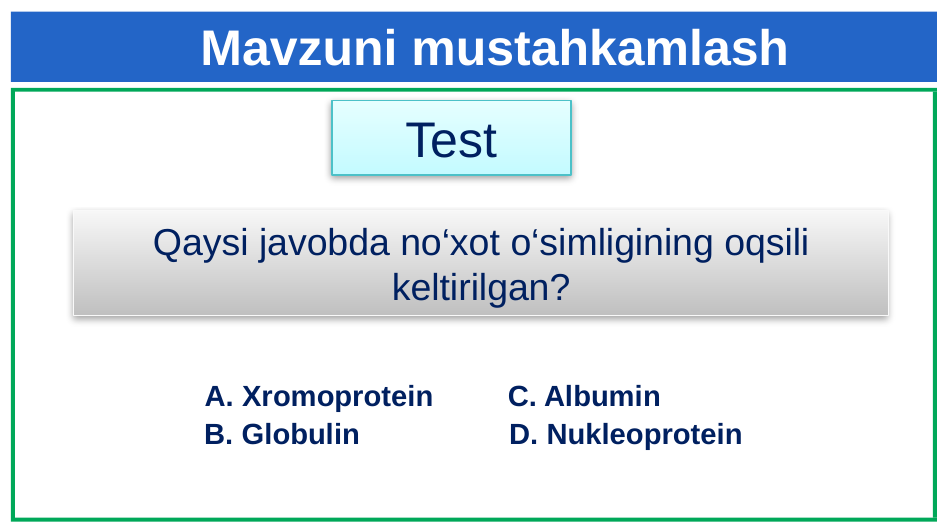

Mavzuni mustahkamlash
Test
2
1
Qaysi javobda no‘xot o‘simligining oqsili keltirilgan?
A. Xromoprotein
C. Albumin
B. Globulin
D. Nukleoprotein